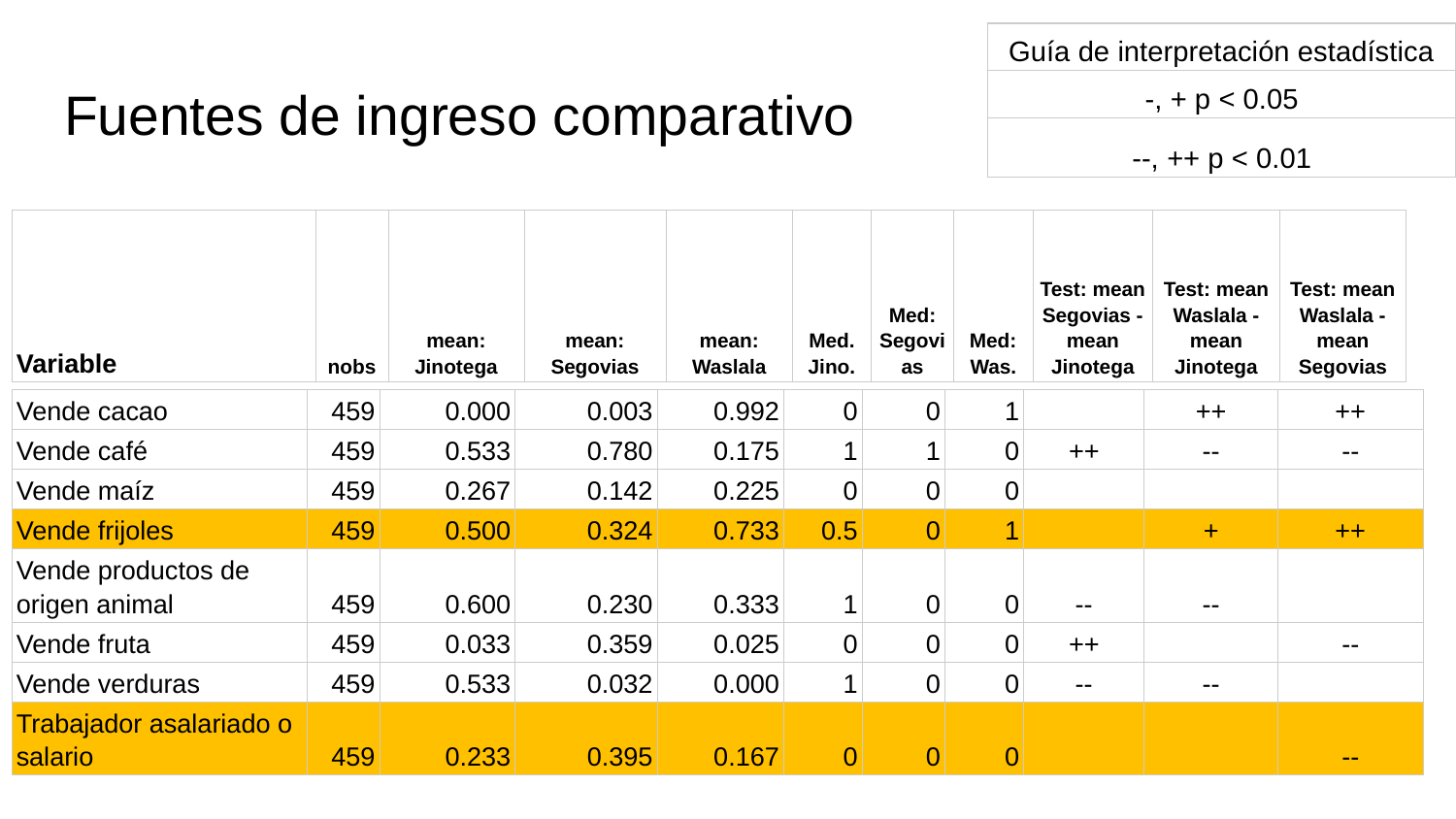

| Guía de interpretación estadística |
| --- |
| -, + p < 0.05 |
| --, ++ p < 0.01 |
# Fuentes de ingreso comparativo
| Variable | nobs | mean: Jinotega | mean: Segovias | mean: Waslala | Med. Jino. | Med: Segovias | Med: Was. | Test: mean Segovias - mean Jinotega | Test: mean Waslala - mean Jinotega | Test: mean Waslala - mean Segovias |
| --- | --- | --- | --- | --- | --- | --- | --- | --- | --- | --- |
| Vende cacao | 459 | 0.000 | 0.003 | 0.992 | 0 | 0 | 1 |  | ++ | ++ |
| --- | --- | --- | --- | --- | --- | --- | --- | --- | --- | --- |
| Vende café | 459 | 0.533 | 0.780 | 0.175 | 1 | 1 | 0 | ++ | -- | -- |
| Vende maíz | 459 | 0.267 | 0.142 | 0.225 | 0 | 0 | 0 |  |  |  |
| Vende frijoles | 459 | 0.500 | 0.324 | 0.733 | 0.5 | 0 | 1 |  | + | ++ |
| Vende productos de origen animal | 459 | 0.600 | 0.230 | 0.333 | 1 | 0 | 0 | -- | -- |  |
| Vende fruta | 459 | 0.033 | 0.359 | 0.025 | 0 | 0 | 0 | ++ |  | -- |
| Vende verduras | 459 | 0.533 | 0.032 | 0.000 | 1 | 0 | 0 | -- | -- |  |
| Trabajador asalariado o salario | 459 | 0.233 | 0.395 | 0.167 | 0 | 0 | 0 |  |  | -- |